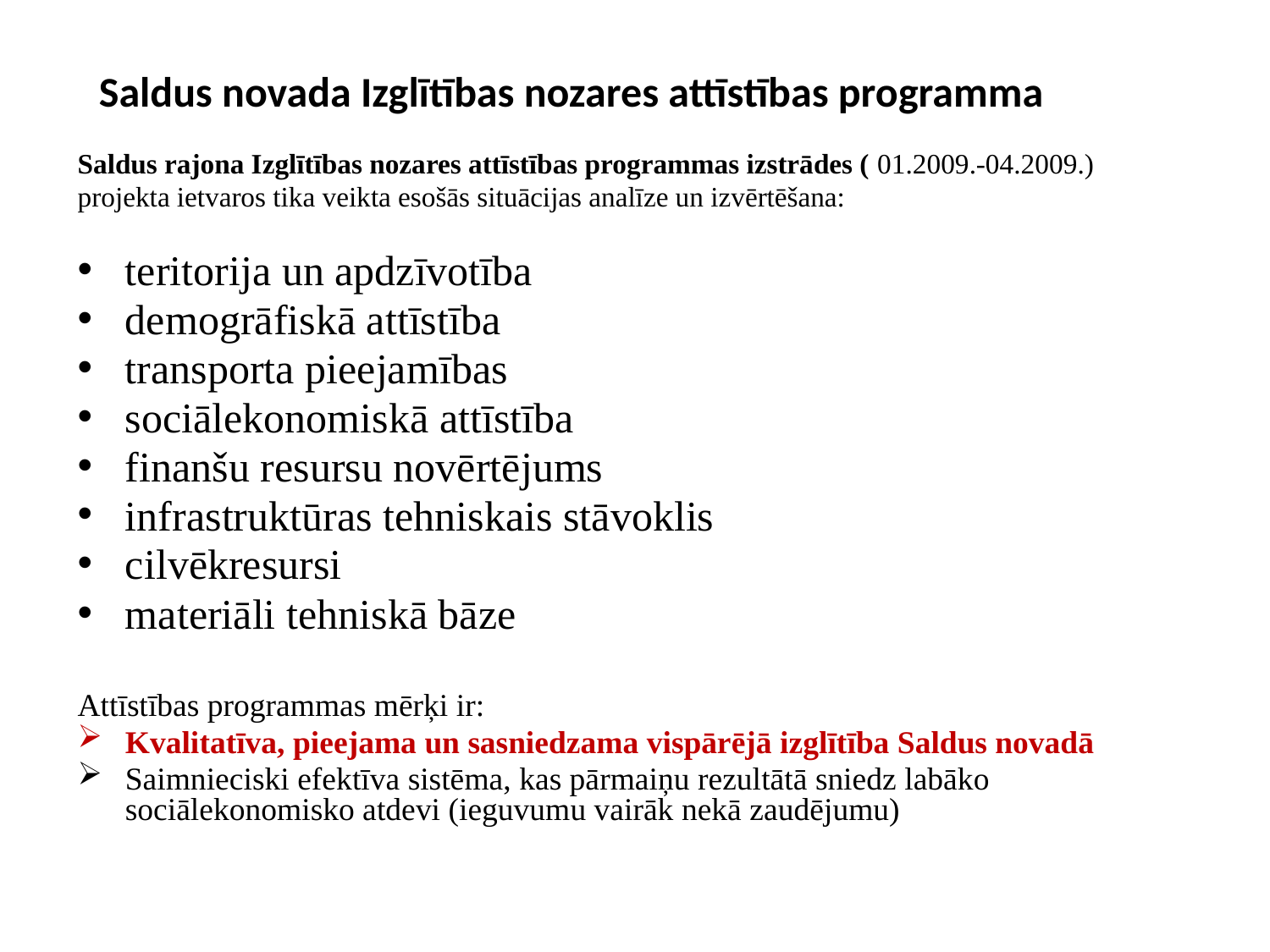

Saldus novada Izglītības nozares attīstības programma
Saldus rajona Izglītības nozares attīstības programmas izstrādes ( 01.2009.-04.2009.)
projekta ietvaros tika veikta esošās situācijas analīze un izvērtēšana:

teritorija un apdzīvotība
demogrāfiskā attīstība
transporta pieejamības
sociālekonomiskā attīstība
finanšu resursu novērtējums
infrastruktūras tehniskais stāvoklis
cilvēkresursi
materiāli tehniskā bāze

Attīstības programmas mērķi ir:
Kvalitatīva, pieejama un sasniedzama vispārējā izglītība Saldus novadā
Saimnieciski efektīva sistēma, kas pārmaiņu rezultātā sniedz labāko sociālekonomisko atdevi (ieguvumu vairāk nekā zaudējumu)